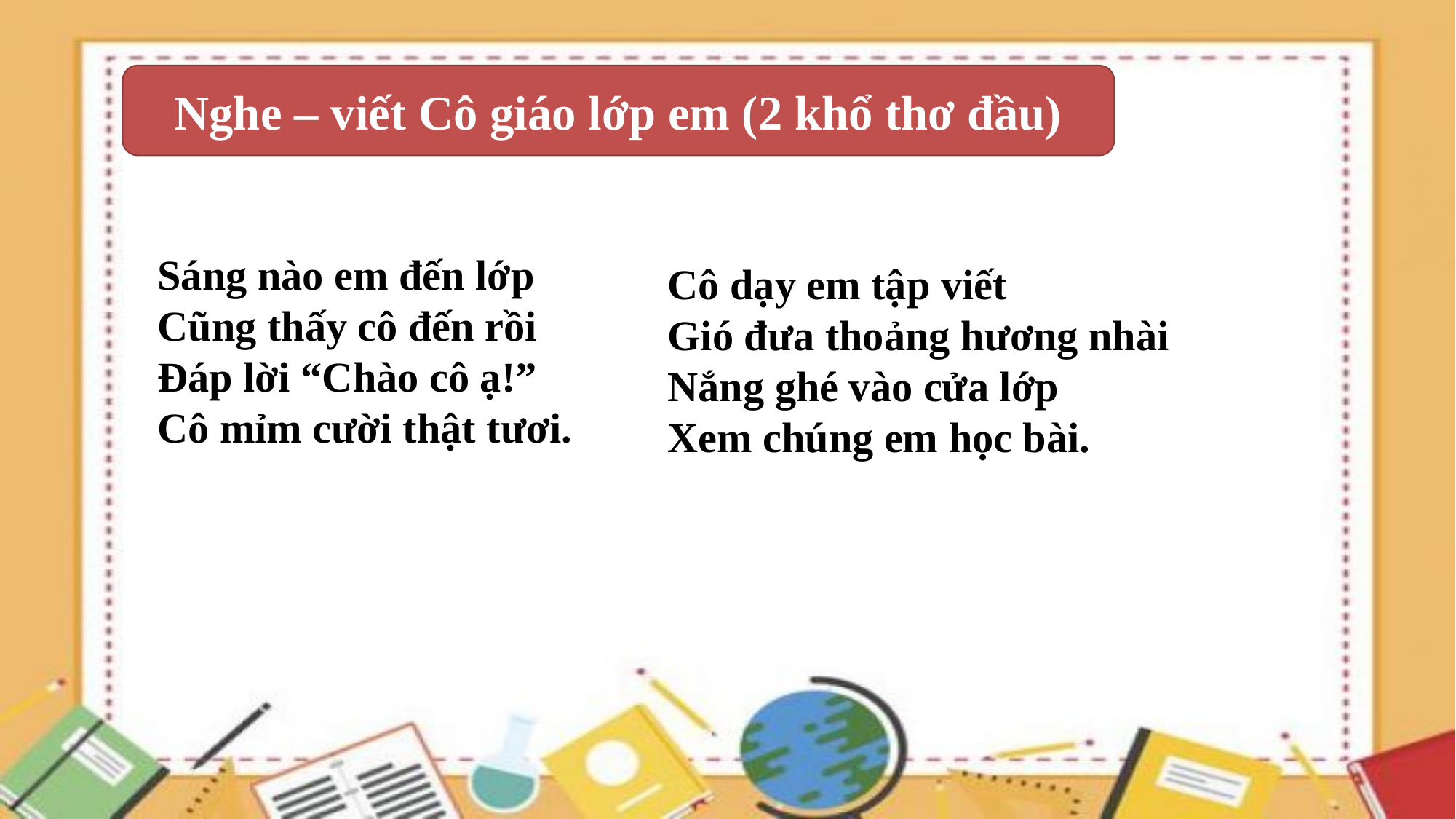

Nghe – viết Cô giáo lớp em (2 khổ thơ đầu)
Sáng nào em đến lớp
Cũng thấy cô đến rồi
Đáp lời “Chào cô ạ!”
Cô mỉm cười thật tươi.
Cô dạy em tập viết
Gió đưa thoảng hương nhài
Nắng ghé vào cửa lớp
Xem chúng em học bài.